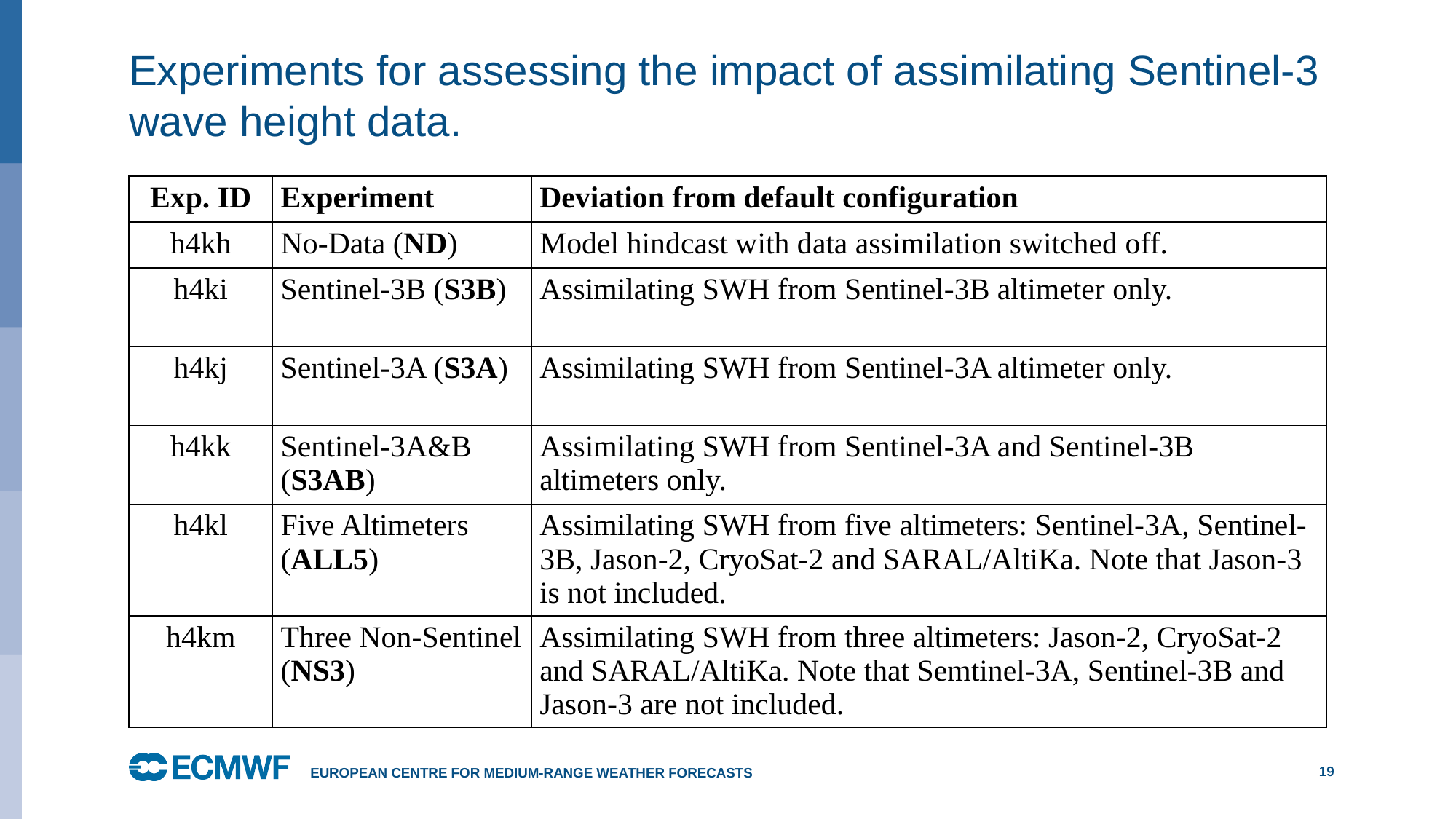

# Experiments for assessing the impact of assimilating Sentinel-3 wave height data.
| Exp. ID | Experiment | Deviation from default configuration |
| --- | --- | --- |
| h4kh | No-Data (ND) | Model hindcast with data assimilation switched off. |
| h4ki | Sentinel-3B (S3B) | Assimilating SWH from Sentinel-3B altimeter only. |
| h4kj | Sentinel-3A (S3A) | Assimilating SWH from Sentinel-3A altimeter only. |
| h4kk | Sentinel-3A&B (S3AB) | Assimilating SWH from Sentinel-3A and Sentinel-3B altimeters only. |
| h4kl | Five Altimeters (ALL5) | Assimilating SWH from five altimeters: Sentinel-3A, Sentinel-3B, Jason-2, CryoSat-2 and SARAL/AltiKa. Note that Jason-3 is not included. |
| h4km | Three Non-Sentinel (NS3) | Assimilating SWH from three altimeters: Jason-2, CryoSat-2 and SARAL/AltiKa. Note that Semtinel-3A, Sentinel-3B and Jason-3 are not included. |
European Centre for Medium-Range Weather Forecasts
19